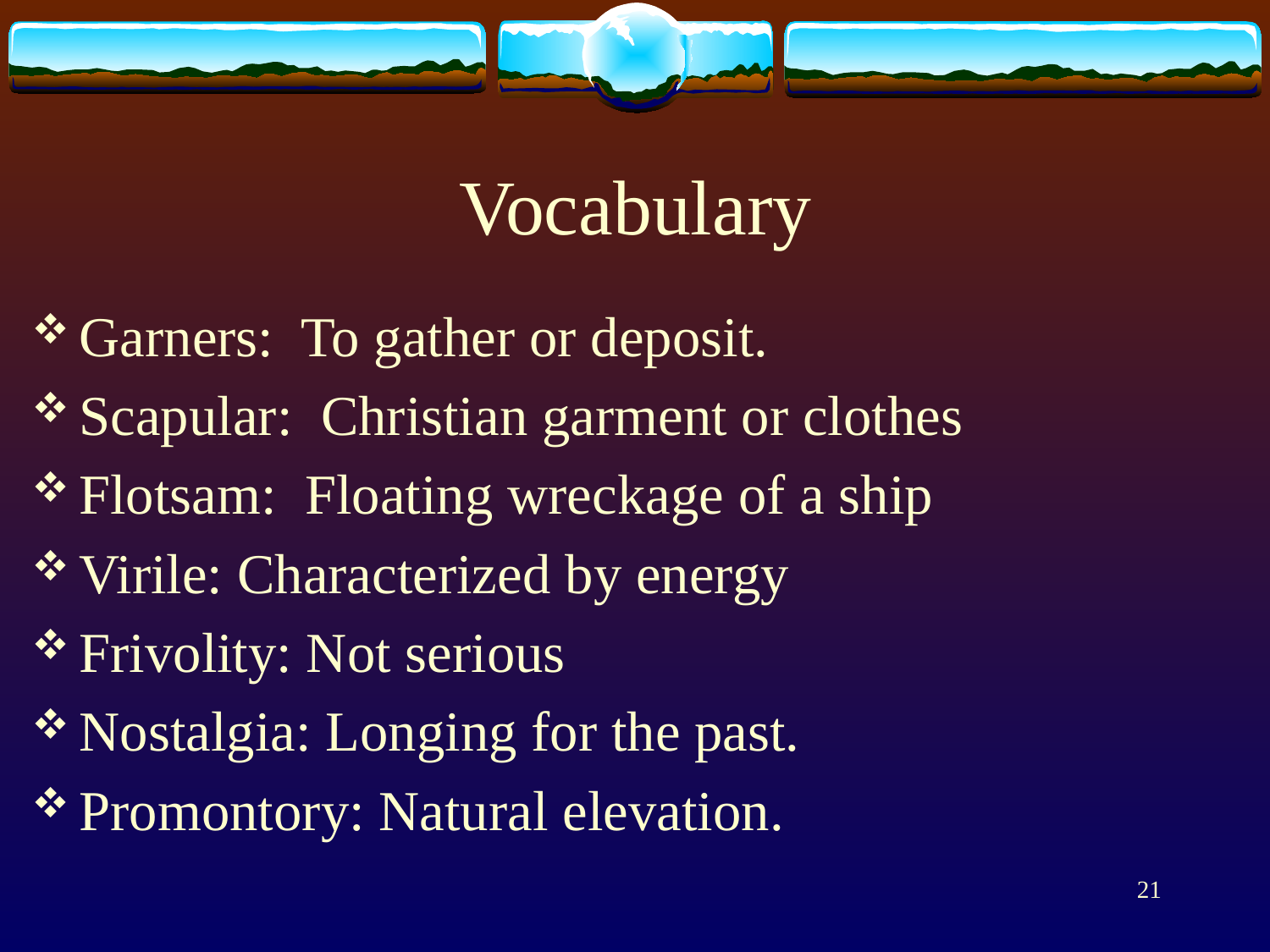

# Vocabulary
Garners:  To gather or deposit.
Scapular:  Christian garment or clothes
Flotsam:  Floating wreckage of a ship
Virile: Characterized by energy
Frivolity: Not serious
Nostalgia: Longing for the past.
Promontory: Natural elevation.

21